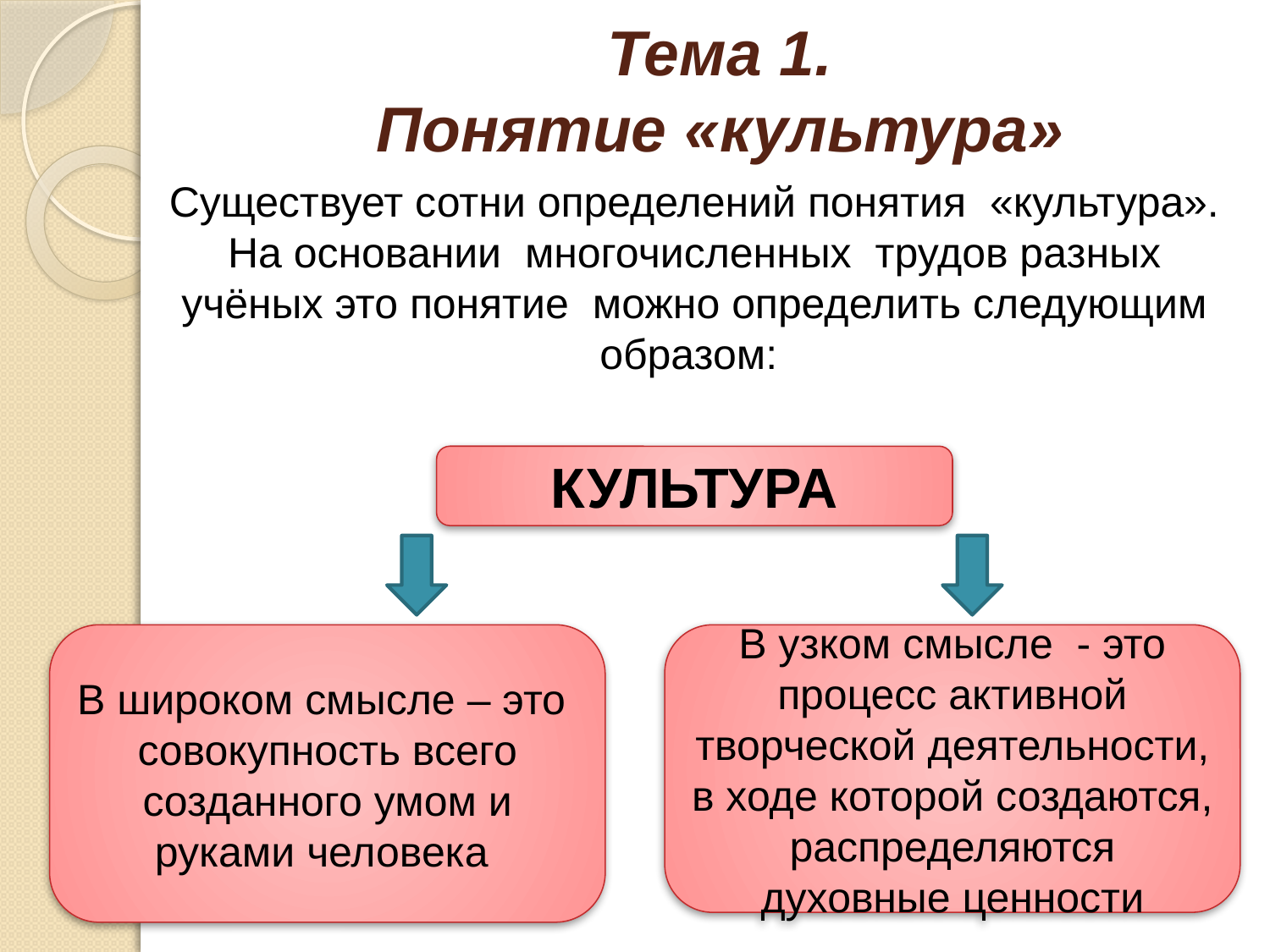

# Тема 1. Понятие «культура»
Существует сотни определений понятия  «культура». На основании  многочисленных  трудов разных учёных это понятие  можно определить следующим образом:
КУЛЬТУРА

В широком смысле – это
совокупность всего созданного умом и руками человека
В узком смысле  - это
процесс активной творческой деятельности, в ходе которой создаются,
распределяются духовные ценности